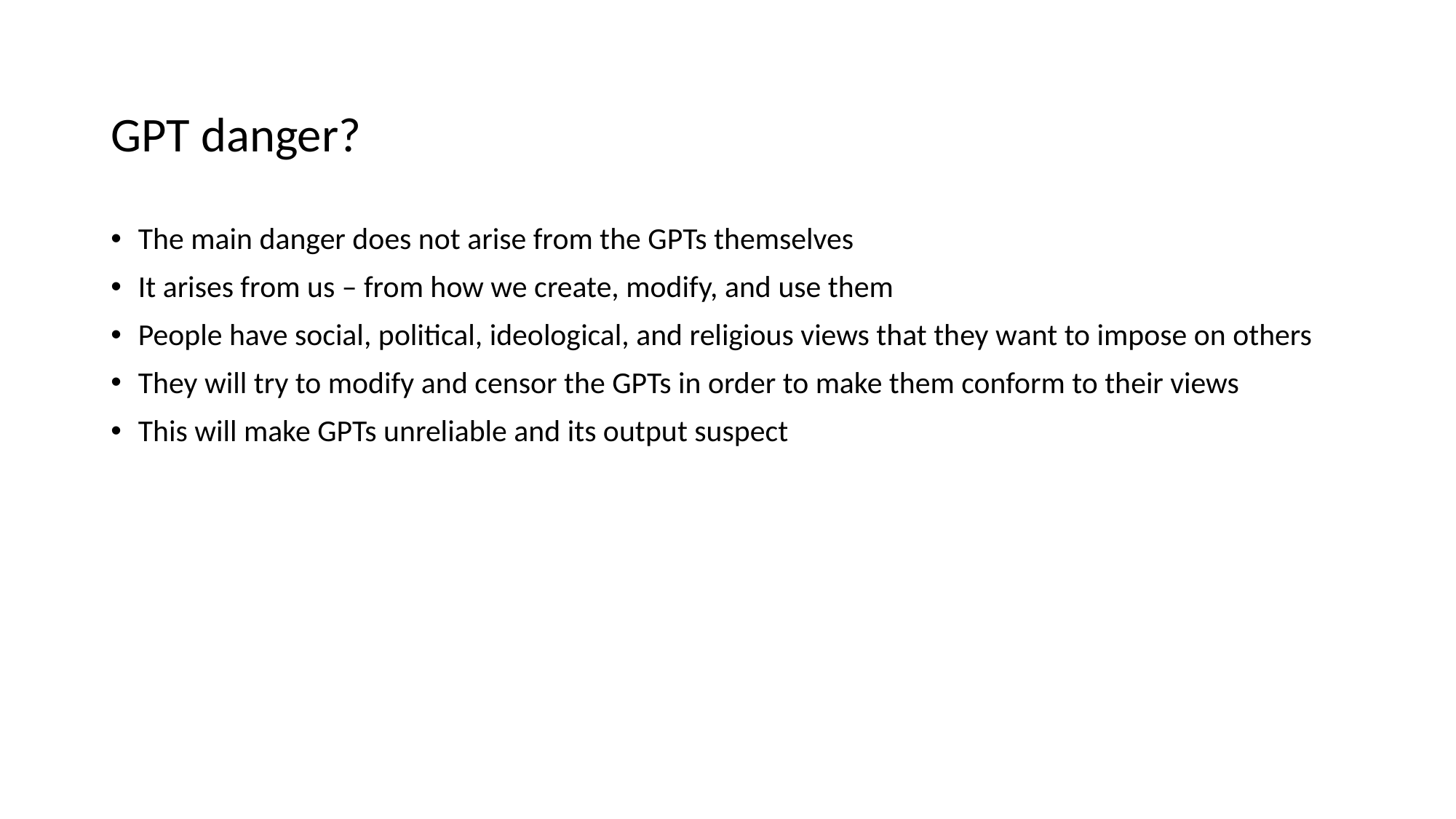

# GPT danger?
The main danger does not arise from the GPTs themselves
It arises from us – from how we create, modify, and use them
People have social, political, ideological, and religious views that they want to impose on others
They will try to modify and censor the GPTs in order to make them conform to their views
This will make GPTs unreliable and its output suspect